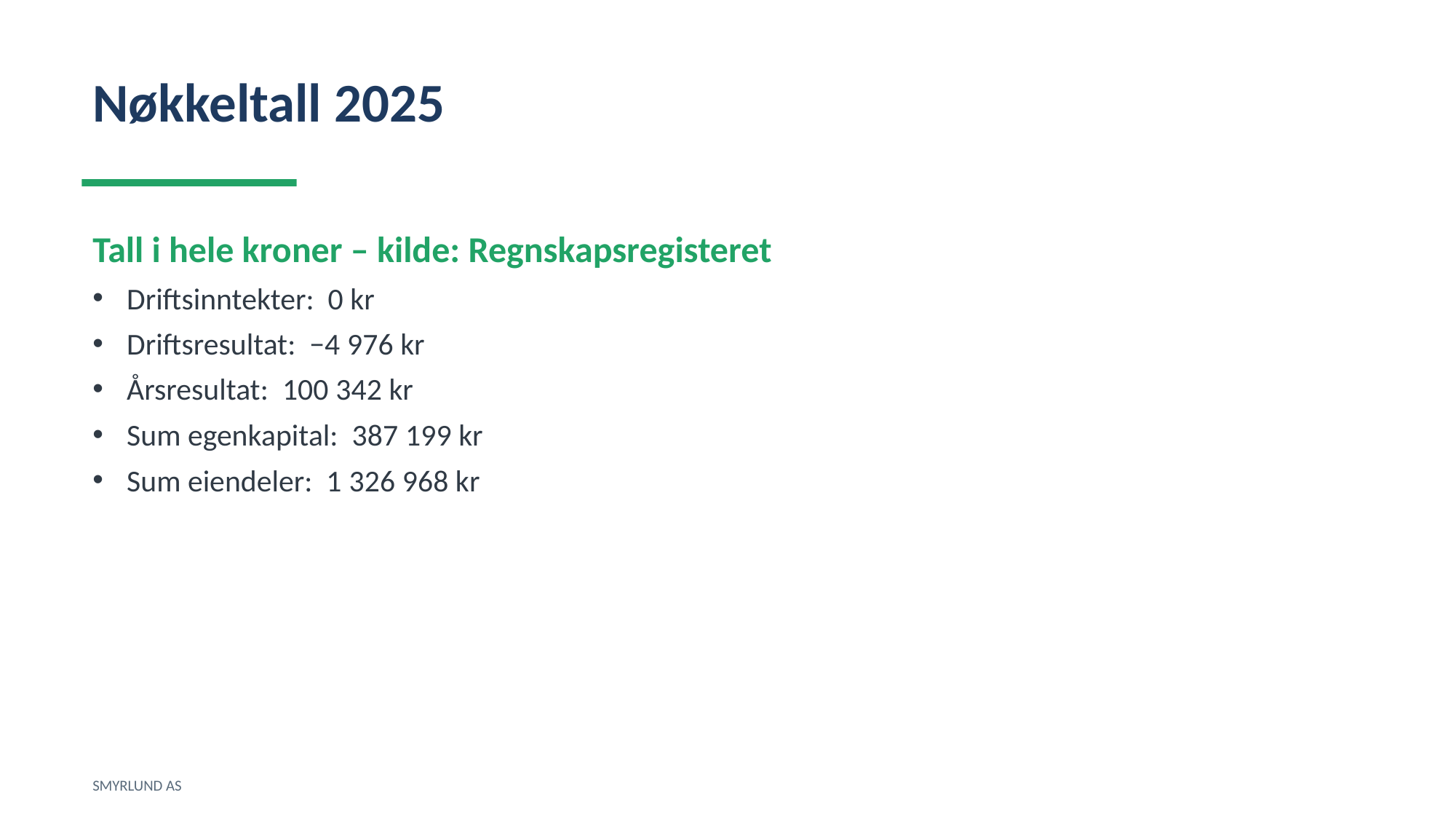

Nøkkeltall 2025

Tall i hele kroner – kilde: Regnskapsregisteret
Driftsinntekter:  0 kr
Driftsresultat:  −4 976 kr
Årsresultat:  100 342 kr
Sum egenkapital:  387 199 kr
Sum eiendeler:  1 326 968 kr
SMYRLUND AS